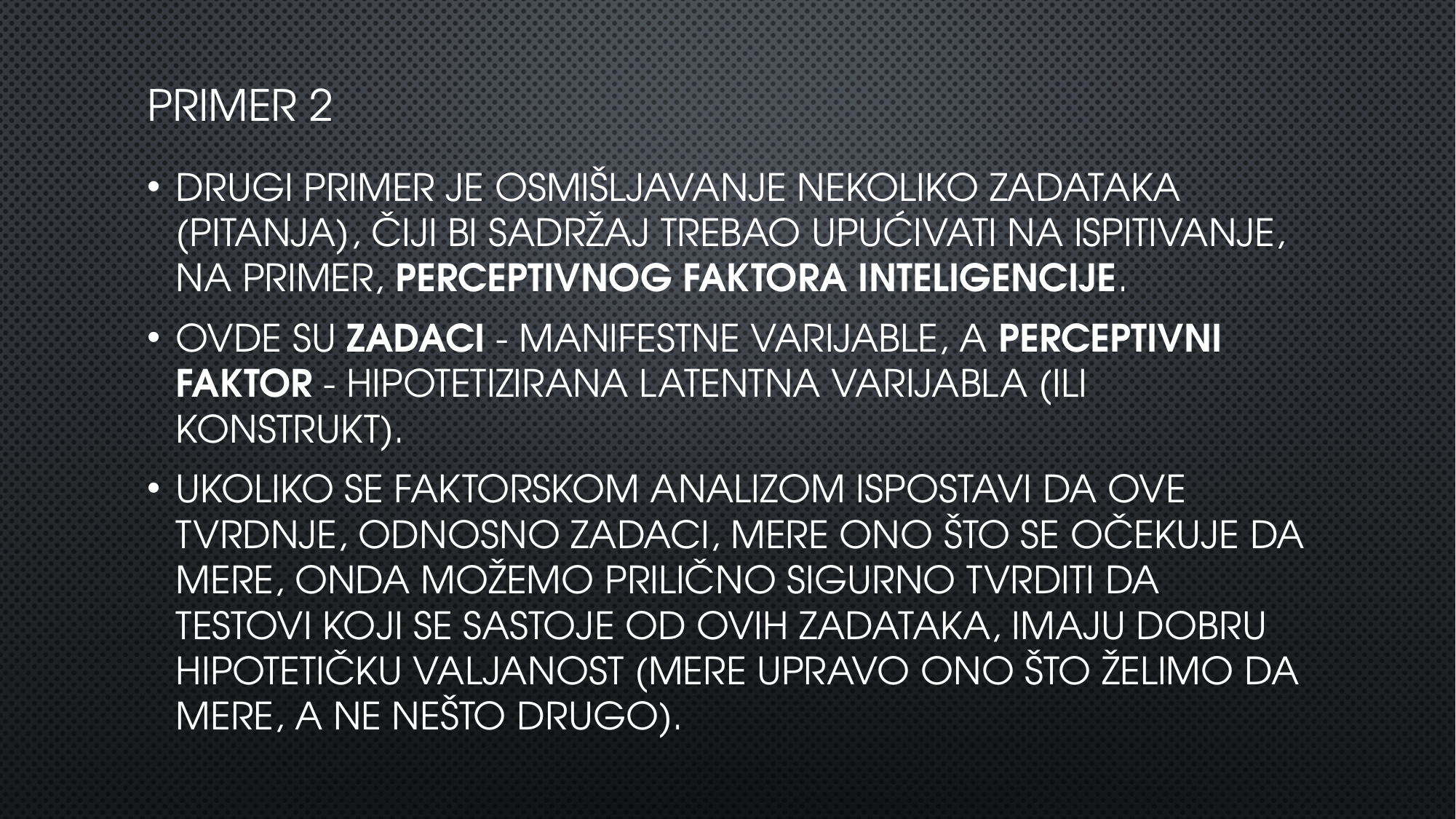

# Primer 2
Drugi primer je osmišljavanje nekoliko zadataka (pitanja), čiji bi sadržaj trebao upućivati na ispitivanje, na primer, perceptivnog faktora inteligencije.
Ovde su zadaci - manifestne varijable, a perceptivni faktor - hipotetizirana latentna varijabla (ili konstrukt).
Ukoliko se faktorskom analizom ispostavi da ove tvrdnje, odnosno zadaci, mere ono što se očekuje da mere, onda možemo prilično sigurno tvrditi da testovi koji se sastoje od ovih zadataka, imaju dobru hipotetičku valjanost (mere upravo ono što želimo da mere, a ne nešto drugo).